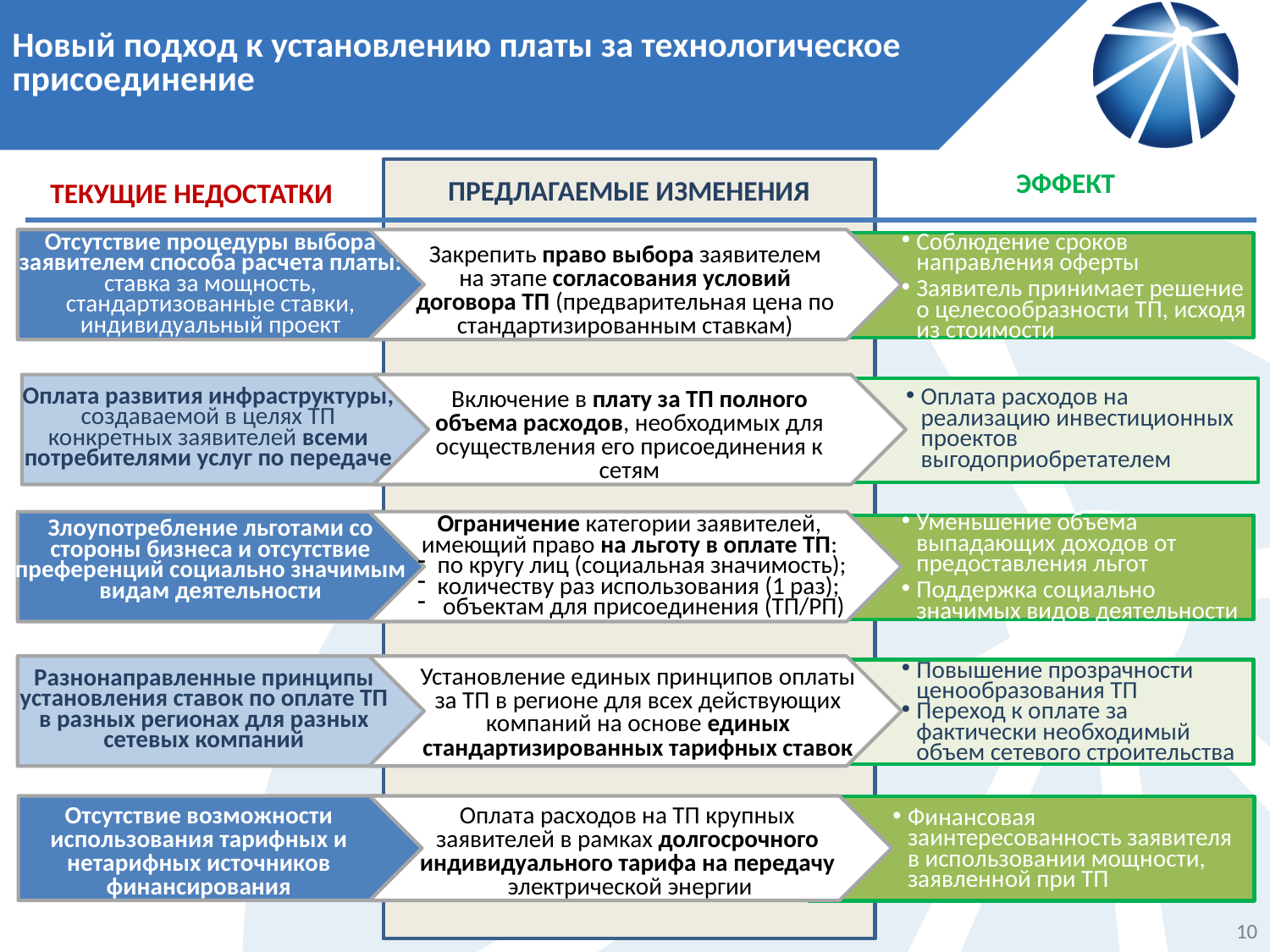

# Новый подход к установлению платы за технологическое присоединение

ЭФФЕКТ
ПРЕДЛАГАЕМЫЕ ИЗМЕНЕНИЯ
ТЕКУЩИЕ НЕДОСТАТКИ
Отсутствие процедуры выбора заявителем способа расчета платы: ставка за мощность, стандартизованные ставки, индивидуальный проект
Соблюдение сроков направления оферты
Заявитель принимает решение о целесообразности ТП, исходя из стоимости

Закрепить право выбора заявителем на этапе согласования условий договора ТП (предварительная цена по стандартизированным ставкам)

Оплата развития инфраструктуры, создаваемой в целях ТП конкретных заявителей всеми потребителями услуг по передаче
Оплата расходов на реализацию инвестиционных проектов выгодоприобретателем
Включение в плату за ТП полного объема расходов, необходимых для осуществления его присоединения к сетям
Уменьшение объема выпадающих доходов от предоставления льгот
Поддержка социально значимых видов деятельности
Ограничение категории заявителей, имеющий право на льготу в оплате ТП:
по кругу лиц (социальная значимость);
количеству раз использования (1 раз);
 объектам для присоединения (ТП/РП)

Злоупотребление льготами со стороны бизнеса и отсутствие преференций социально значимым видам деятельности

Повышение прозрачности ценообразования ТП
Переход к оплате за фактически необходимый объем сетевого строительства

Установление единых принципов оплаты за ТП в регионе для всех действующих компаний на основе единых стандартизированных тарифных ставок
Разнонаправленные принципы установления ставок по оплате ТП в разных регионах для разных сетевых компаний

Отсутствие возможности использования тарифных и нетарифных источников финансирования
Оплата расходов на ТП крупных заявителей в рамках долгосрочного индивидуального тарифа на передачу  электрической энергии
Финансовая заинтересованность заявителя в использовании мощности, заявленной при ТП
10